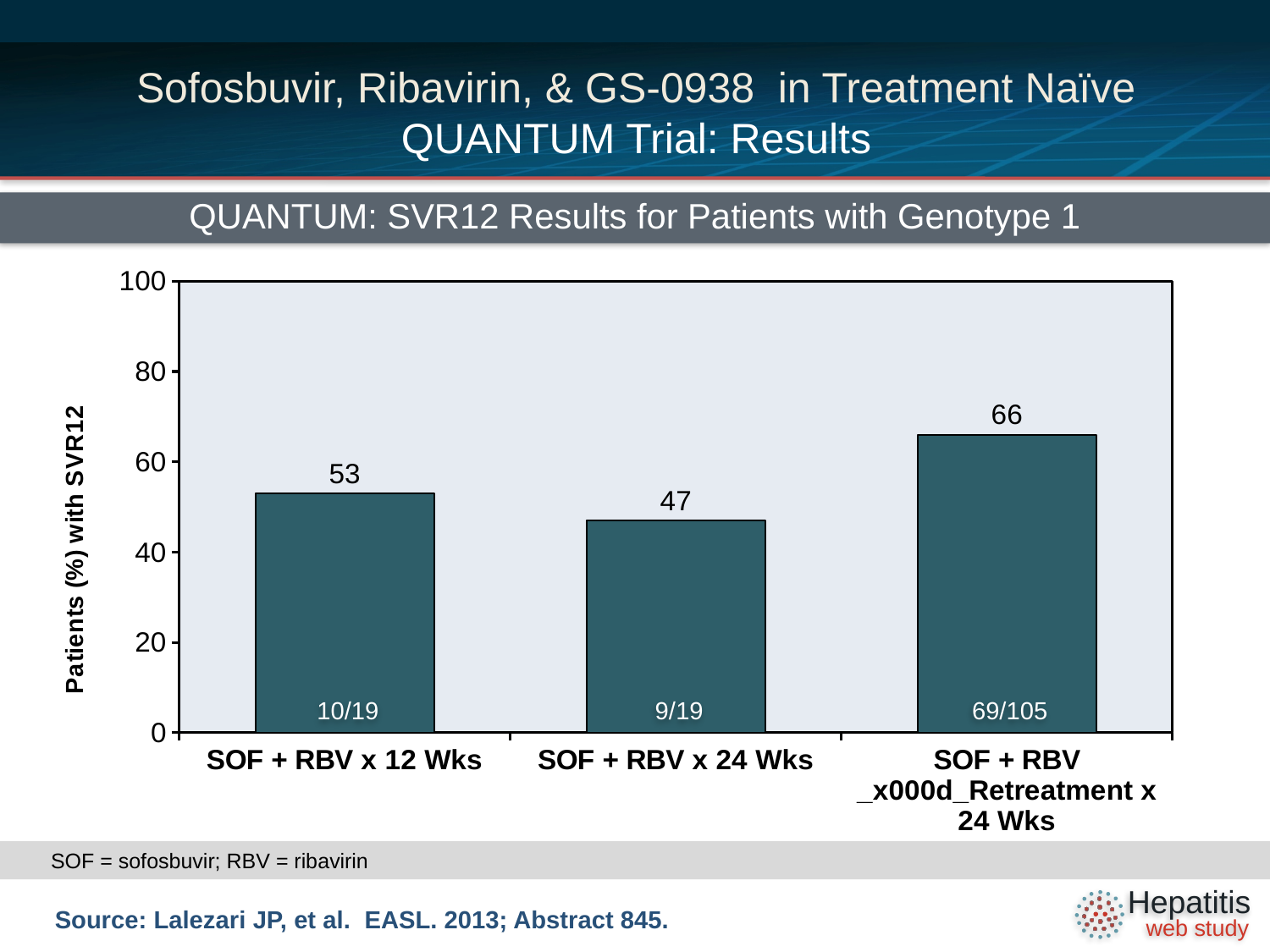

# Sofosbuvir, Ribavirin, & GS-0938  in Treatment Naïve QUANTUM Trial: Results
QUANTUM: SVR12 Results for Patients with Genotype 1

### Chart

| Category | Genotype 1 |
|---|---|
| SOF + RBV x 12 Wks | 53.0 |
| SOF + RBV x 24 Wks | 47.0 |
| SOF + RBV _x000d_Retreatment x 24 Wks | 66.0 |
10/19
9/19
69/105
SOF = sofosbuvir; RBV = ribavirin
Source: Lalezari JP, et al.  EASL. 2013; Abstract 845.